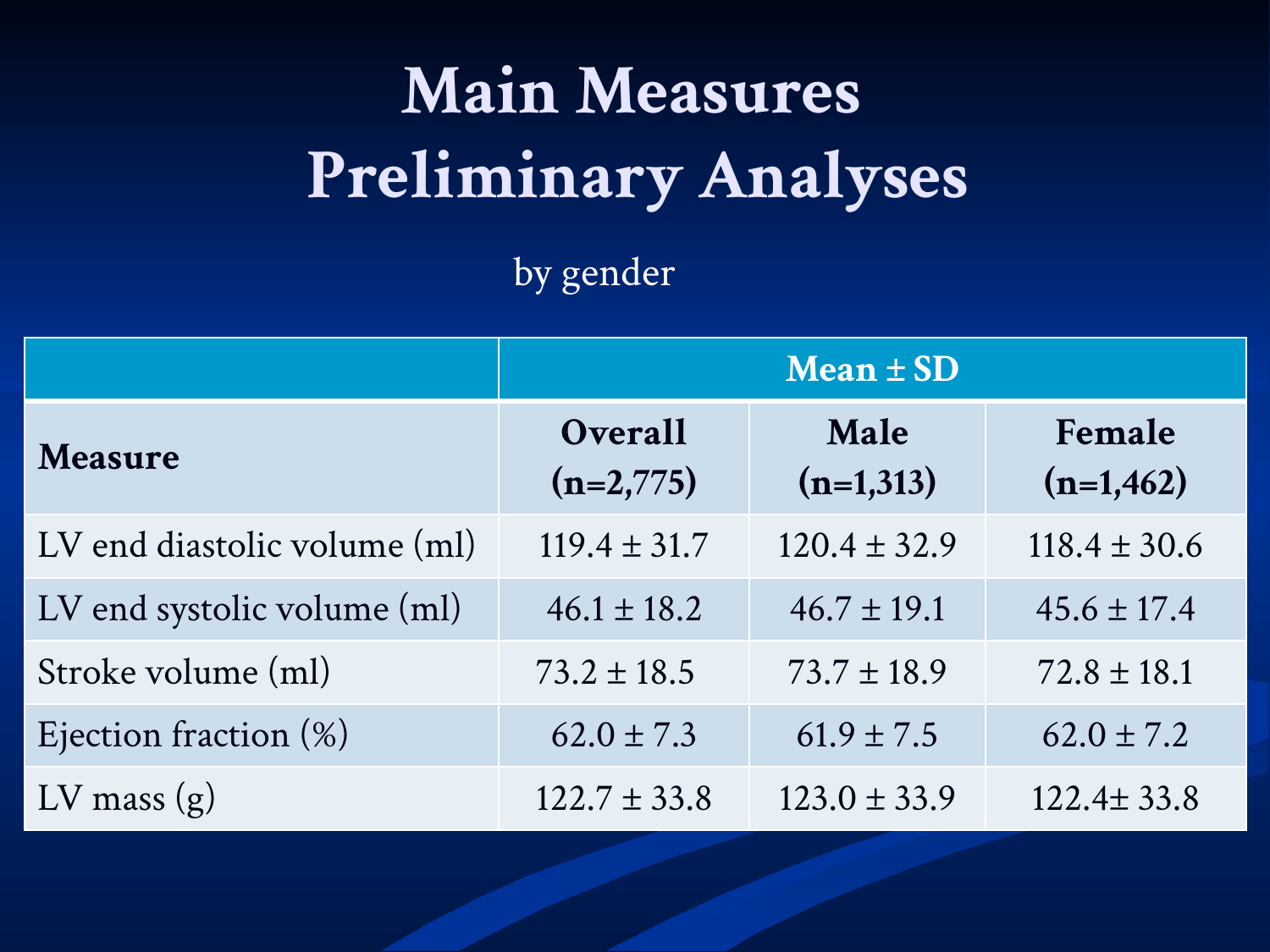

# Main Measures Preliminary Analyses
by gender
|  | Mean ± SD |  |  |
| --- | --- | --- | --- |
| Measure | Overall (n=2,775) | Male (n=1,313) | Female (n=1,462) |
| LV end diastolic volume (ml) | 119.4 ± 31.7 | 120.4 ± 32.9 | 118.4 ± 30.6 |
| LV end systolic volume (ml) | 46.1 ± 18.2 | 46.7 ± 19.1 | 45.6 ± 17.4 |
| Stroke volume (ml) | 73.2 ± 18.5 | 73.7 ± 18.9 | 72.8 ± 18.1 |
| Ejection fraction (%) | 62.0 ± 7.3 | 61.9 ± 7.5 | 62.0 ± 7.2 |
| LV mass (g) | 122.7 ± 33.8 | 123.0 ± 33.9 | 122.4± 33.8 |